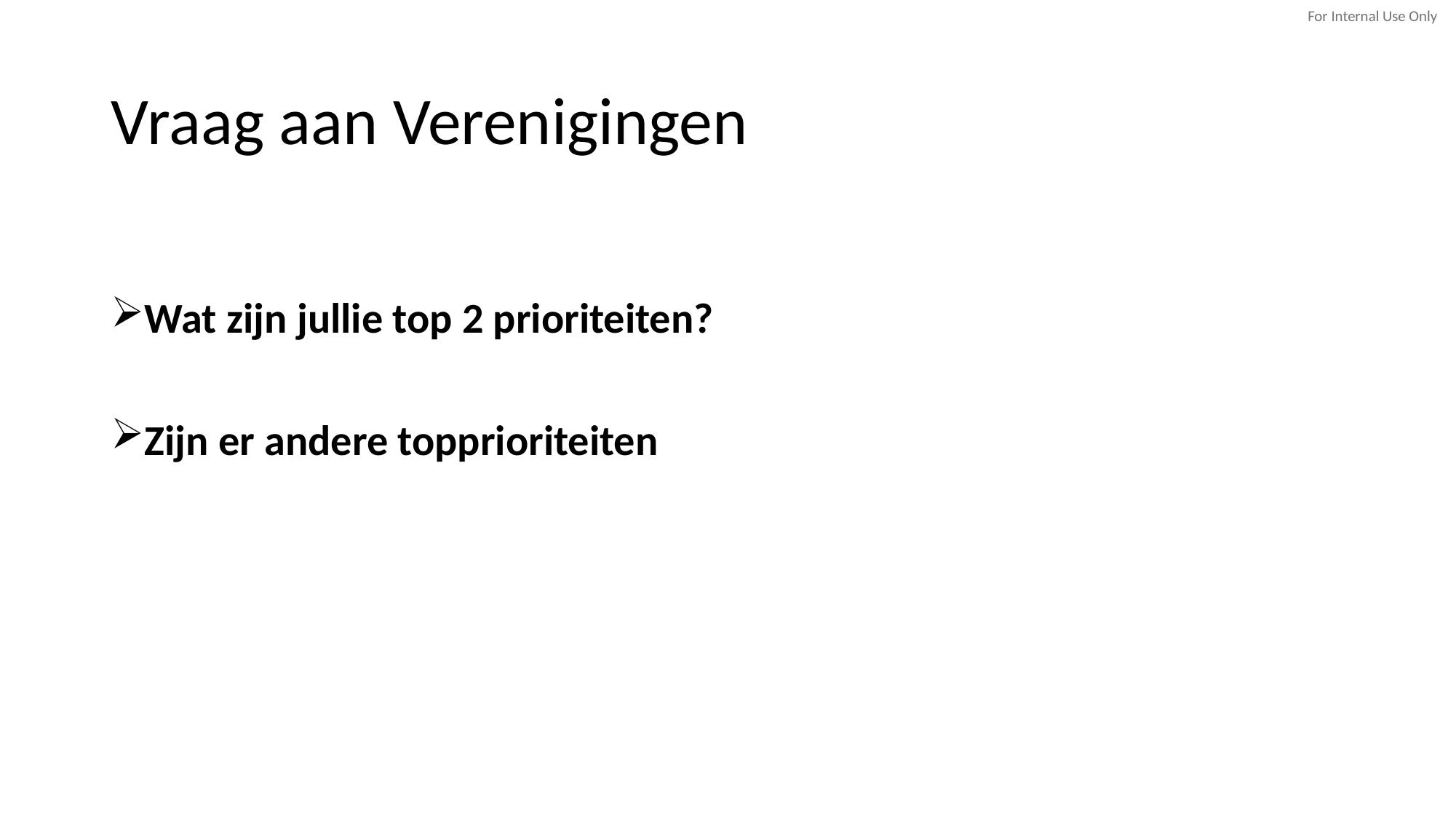

# Vraag aan Verenigingen
Wat zijn jullie top 2 prioriteiten?

Zijn er andere topprioriteiten